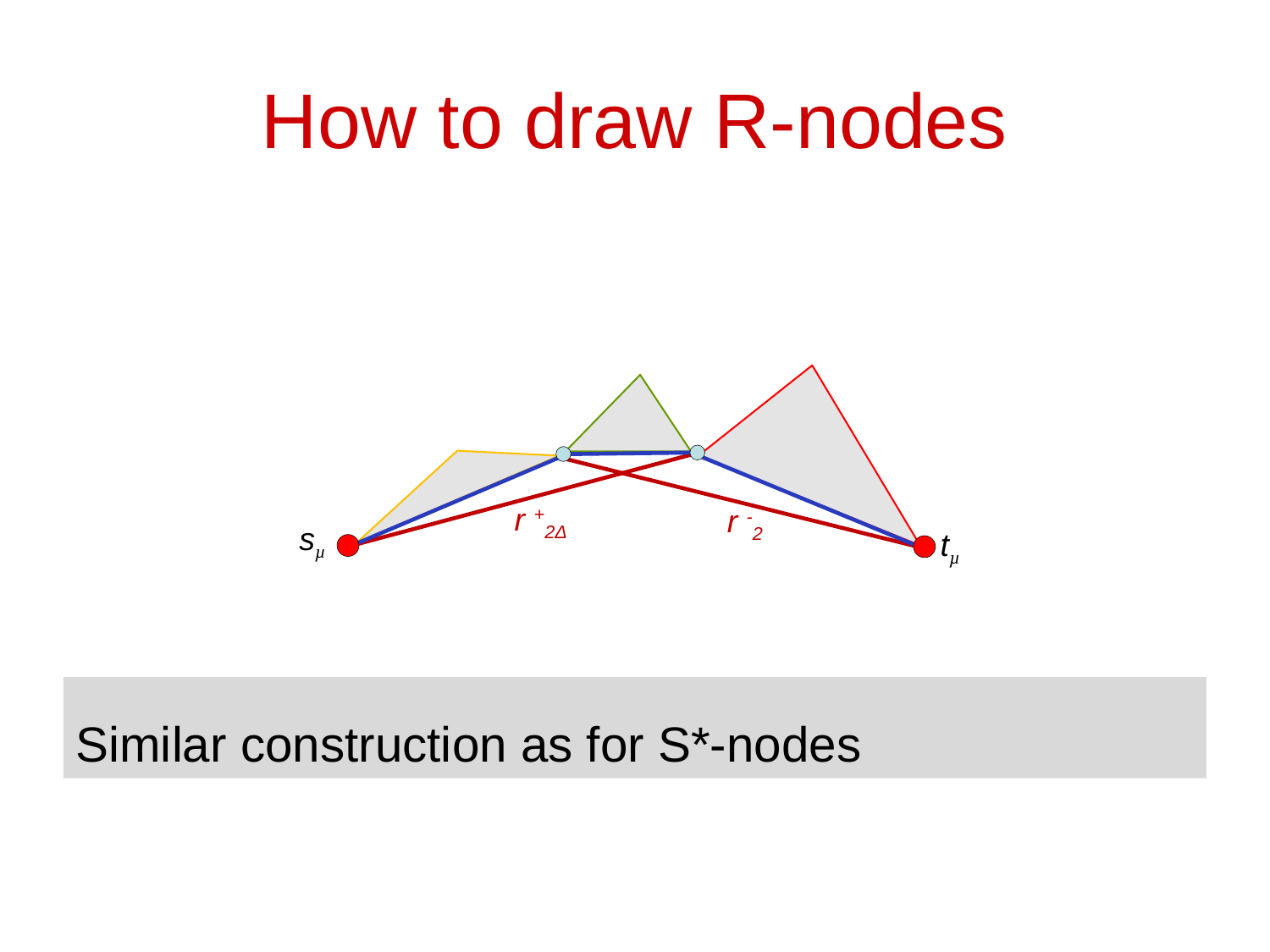

# How to draw R-nodes

r +2Δ
r -2
sµ
tµ

Similar construction as for S*-nodes